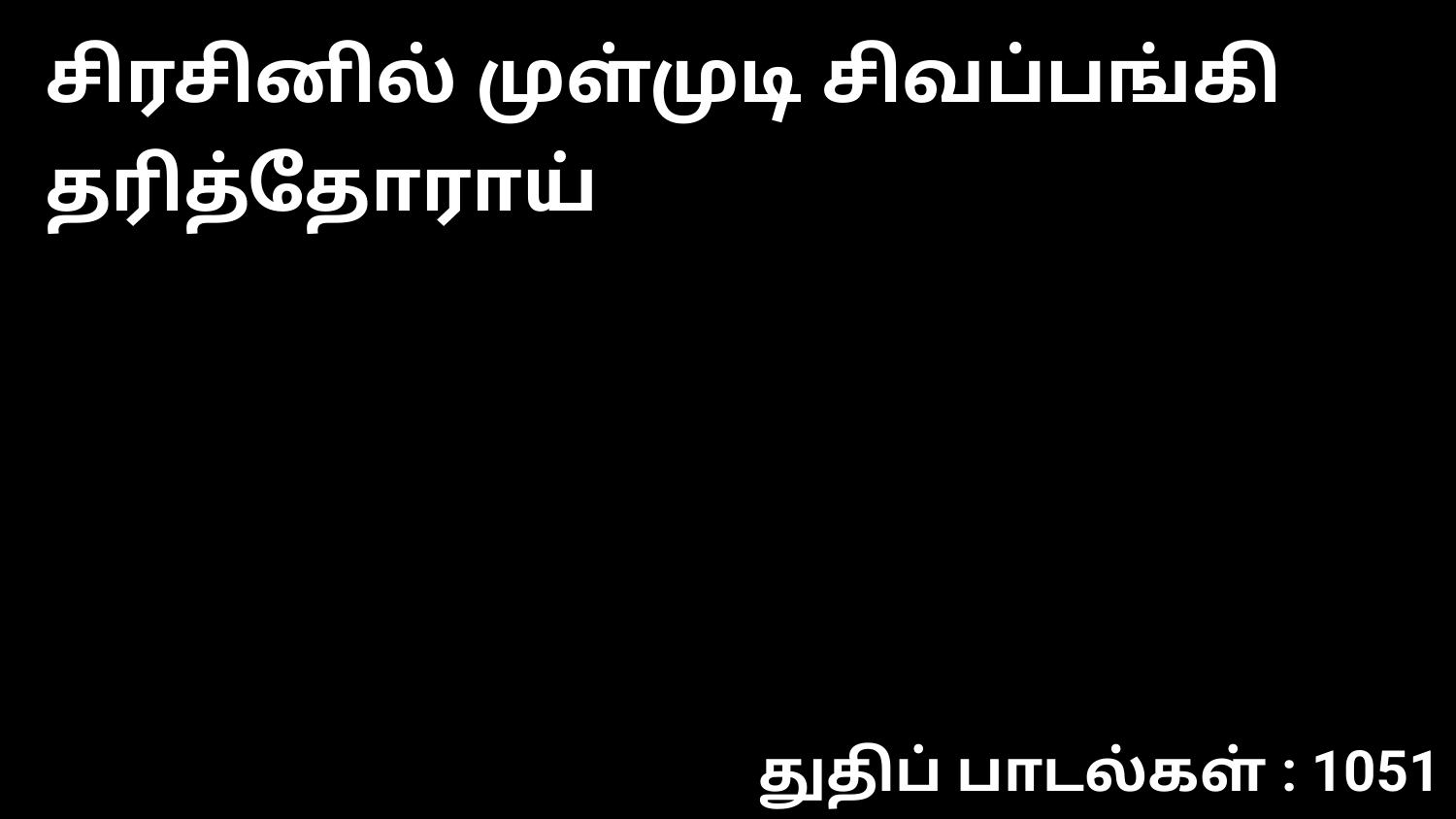

சிரசினில் முள்முடி சிவப்பங்கி தரித்தோராய்
துதிப் பாடல்கள் : 1051